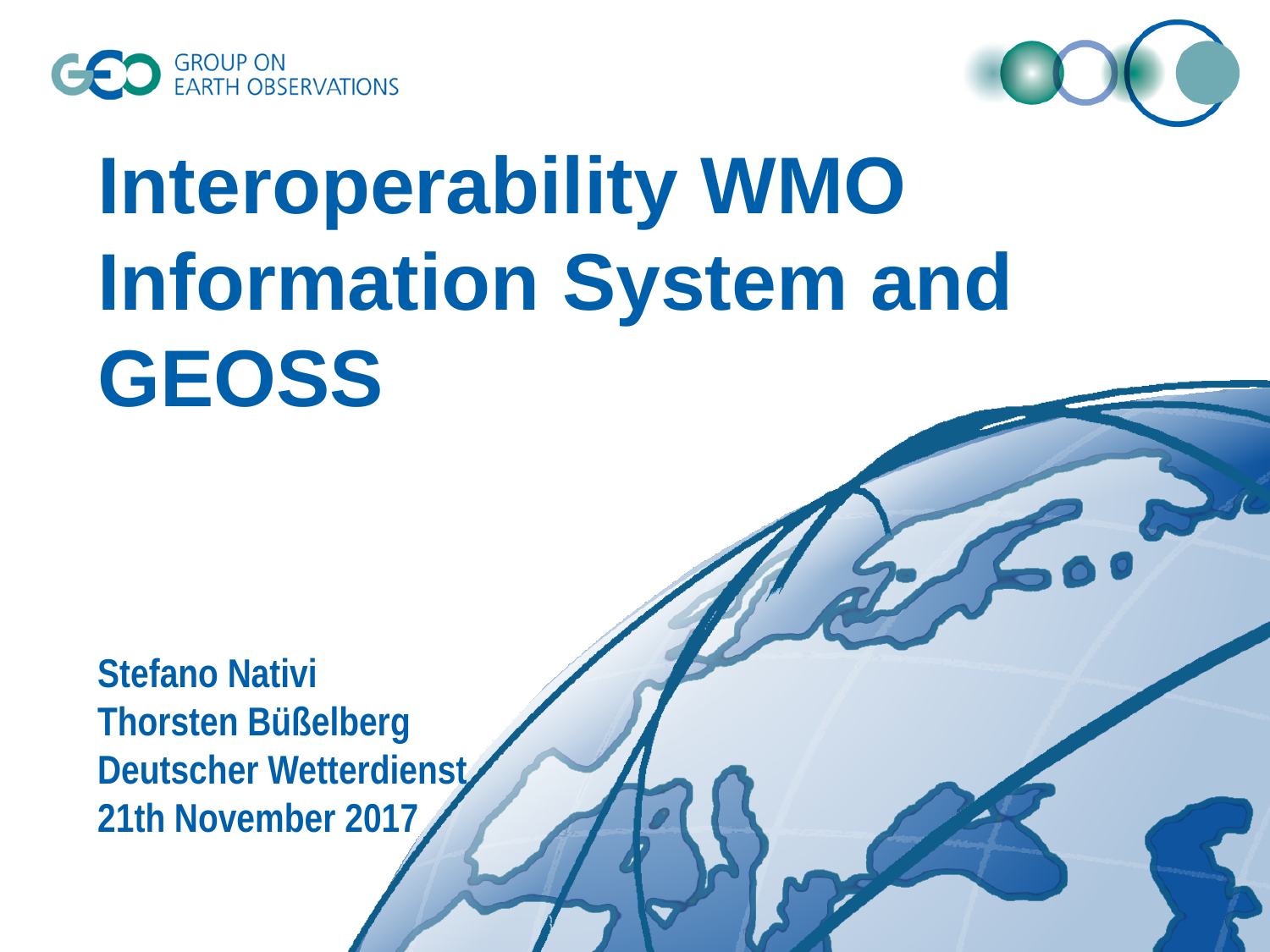

Interoperability WMO Information System and GEOSS
Stefano Nativi
Thorsten Büßelberg
Deutscher Wetterdienst
21th November 2017